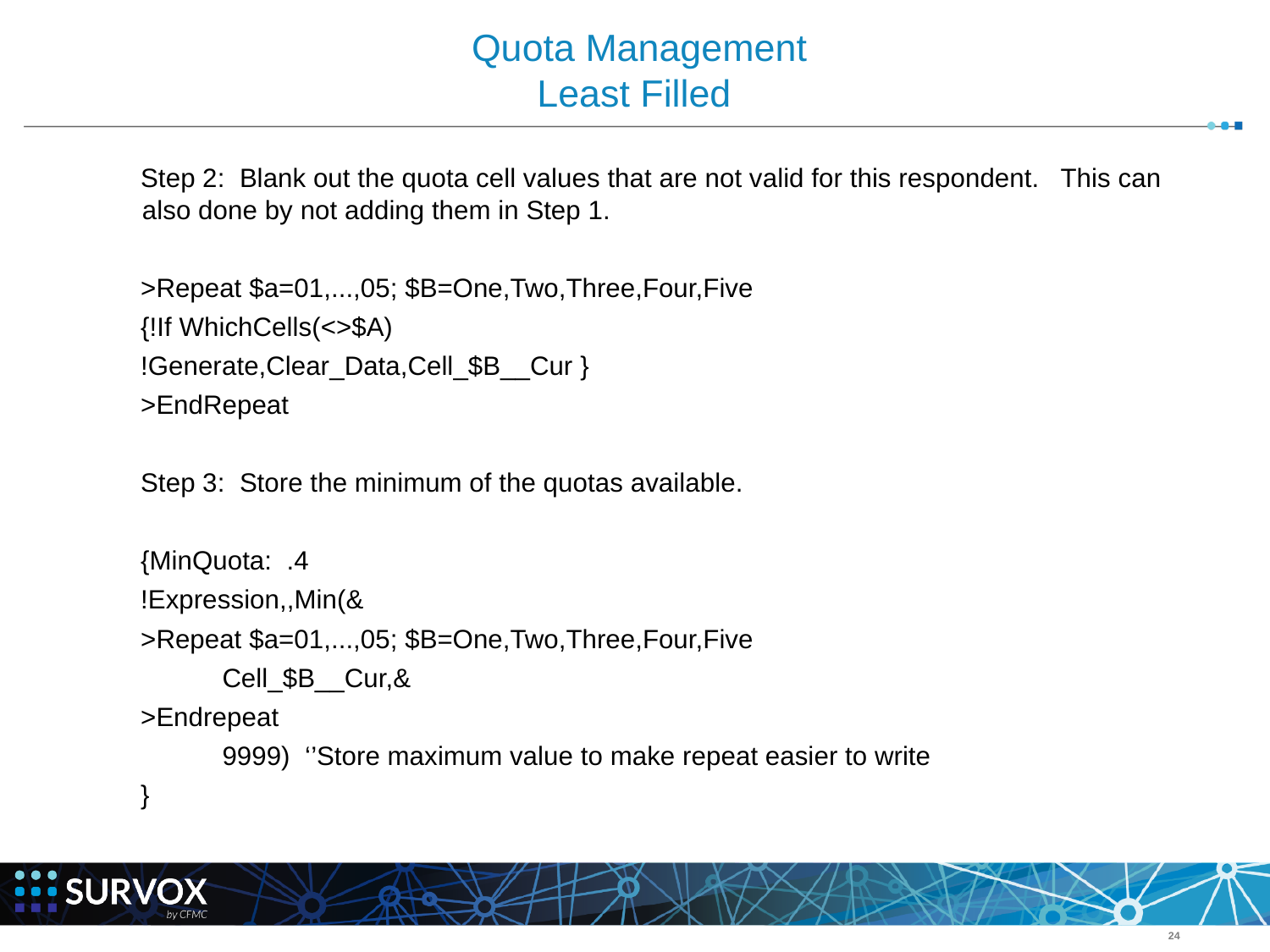

# Quota Management Least Filled
Step 2:  Blank out the quota cell values that are not valid for this respondent.   This can also done by not adding them in Step 1.

>Repeat $a=01,...,05; $B=One,Two,Three,Four,Five
{!If WhichCells(<>$A)
!Generate,Clear_Data,Cell_$B__Cur }
>EndRepeat

Step 3:  Store the minimum of the quotas available.

{MinQuota:  .4
!Expression,,Min(&
>Repeat $a=01,...,05; $B=One,Two,Three,Four,Five
           Cell_$B__Cur,&
>Endrepeat
           9999)  ‘’Store maximum value to make repeat easier to write
}

24